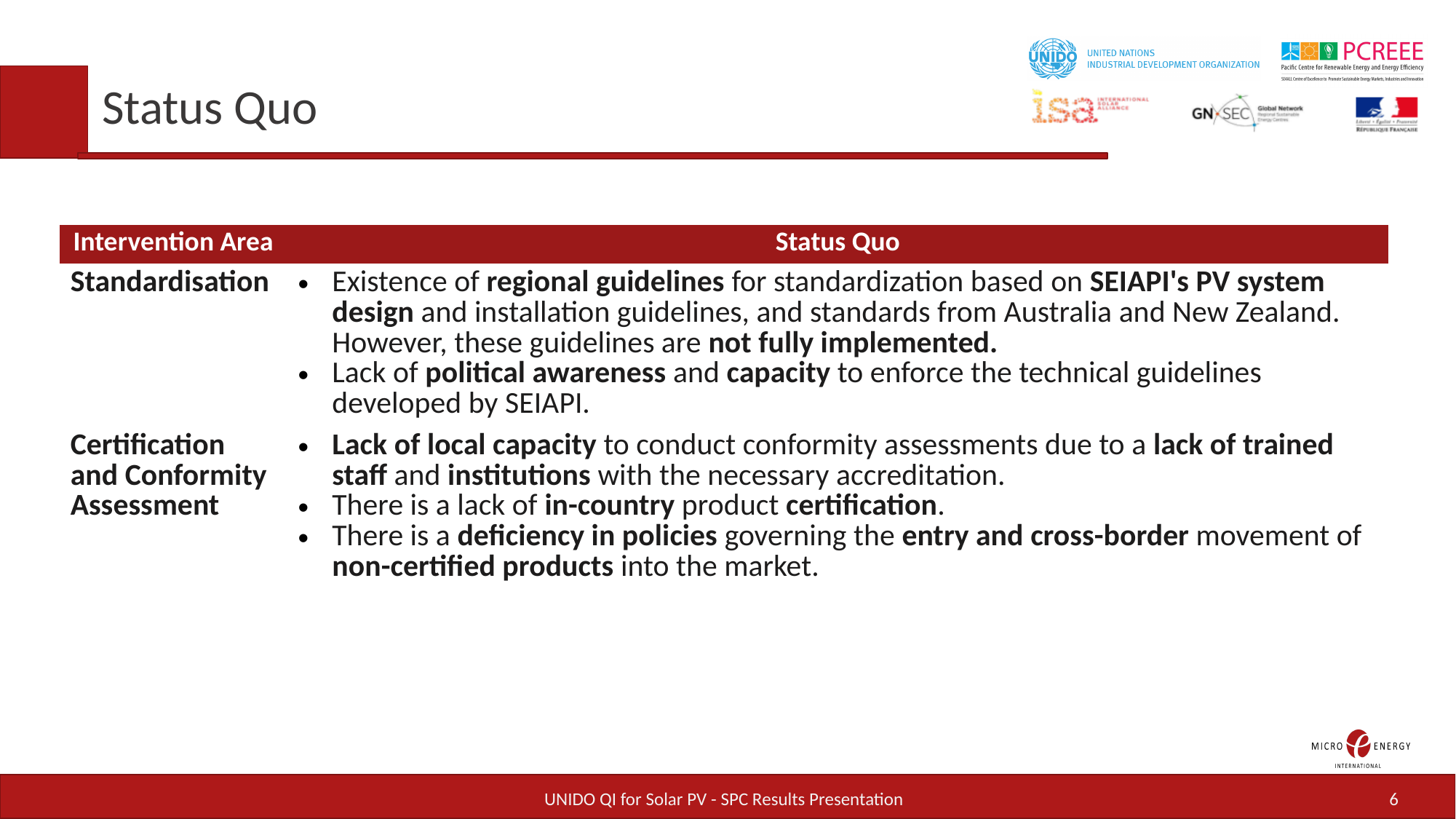

Status Quo
| Intervention Area | Status Quo |
| --- | --- |
| Standardisation | Existence of regional guidelines for standardization based on SEIAPI's PV system design and installation guidelines, and standards from Australia and New Zealand. However, these guidelines are not fully implemented. Lack of political awareness and capacity to enforce the technical guidelines developed by SEIAPI. |
| Certification and Conformity Assessment | Lack of local capacity to conduct conformity assessments due to a lack of trained staff and institutions with the necessary accreditation. There is a lack of in-country product certification. There is a deficiency in policies governing the entry and cross-border movement of non-certified products into the market. |
UNIDO QI for Solar PV - SPC Results Presentation
6